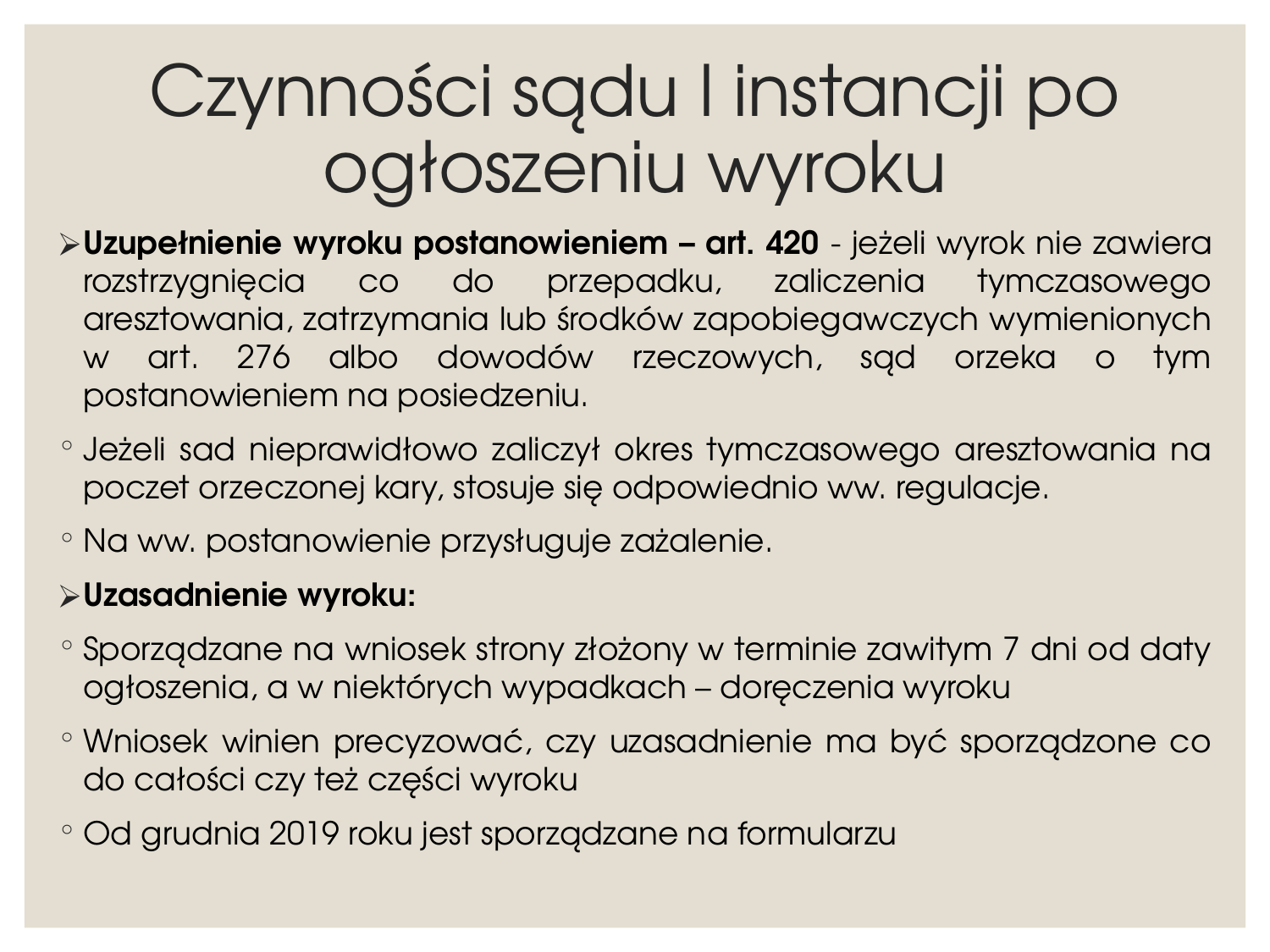

# Czynności sądu I instancji po ogłoszeniu wyroku
Uzupełnienie wyroku postanowieniem – art. 420 - jeżeli wyrok nie zawiera rozstrzygnięcia co do przepadku, zaliczenia tymczasowego aresztowania, zatrzymania lub środków zapobiegawczych wymienionych w art. 276 albo dowodów rzeczowych, sąd orzeka o tym postanowieniem na posiedzeniu.
Jeżeli sad nieprawidłowo zaliczył okres tymczasowego aresztowania na poczet orzeczonej kary, stosuje się odpowiednio ww. regulacje.
Na ww. postanowienie przysługuje zażalenie.
Uzasadnienie wyroku:
Sporządzane na wniosek strony złożony w terminie zawitym 7 dni od daty ogłoszenia, a w niektórych wypadkach – doręczenia wyroku
Wniosek winien precyzować, czy uzasadnienie ma być sporządzone co do całości czy też części wyroku
Od grudnia 2019 roku jest sporządzane na formularzu